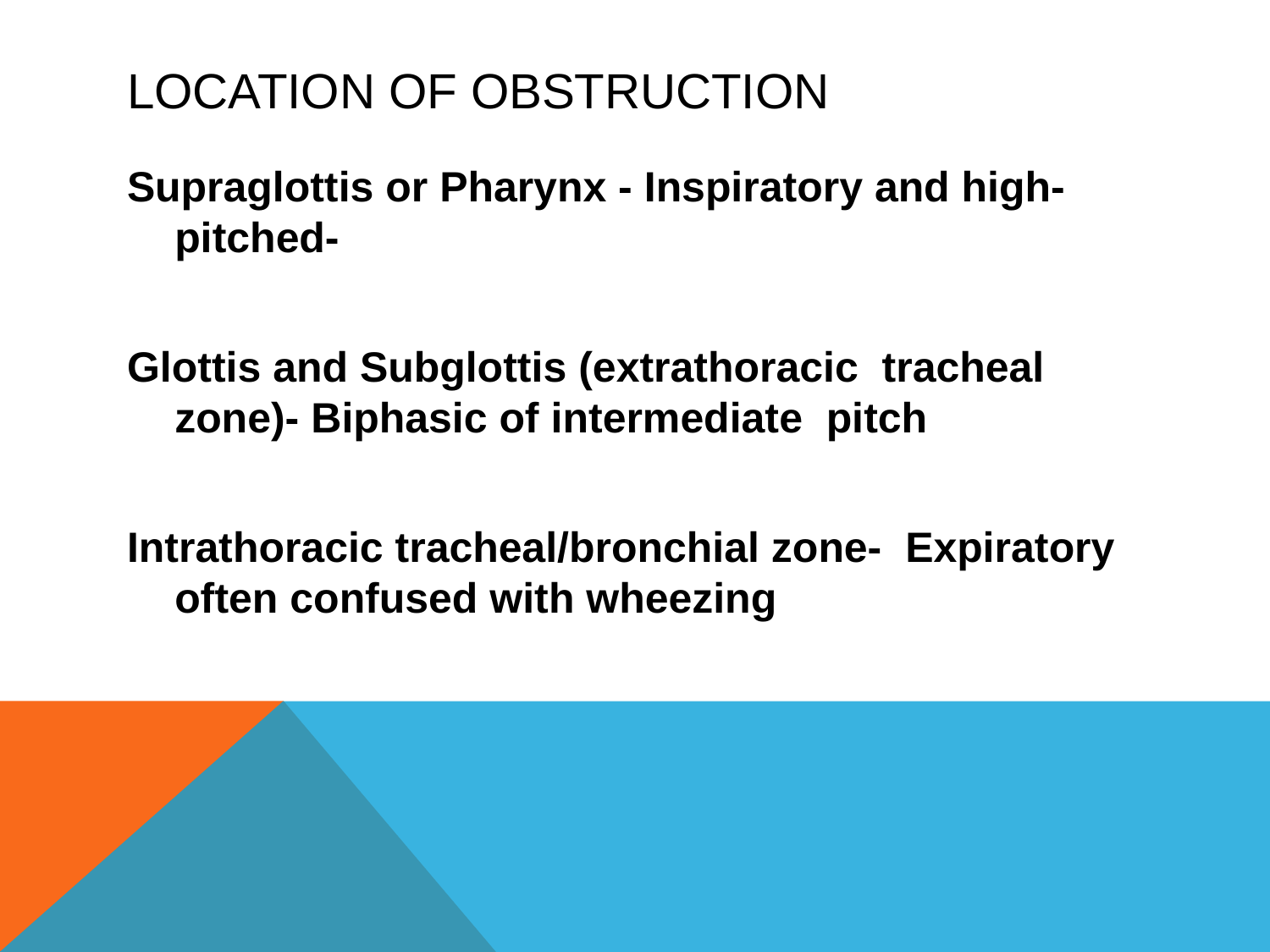

# Location of Obstruction
Supraglottis or Pharynx - Inspiratory and high-  pitched-

Glottis and Subglottis (extrathoracic  tracheal zone)- Biphasic of intermediate  pitch

Intrathoracic tracheal/bronchial zone-  Expiratory often confused with wheezing